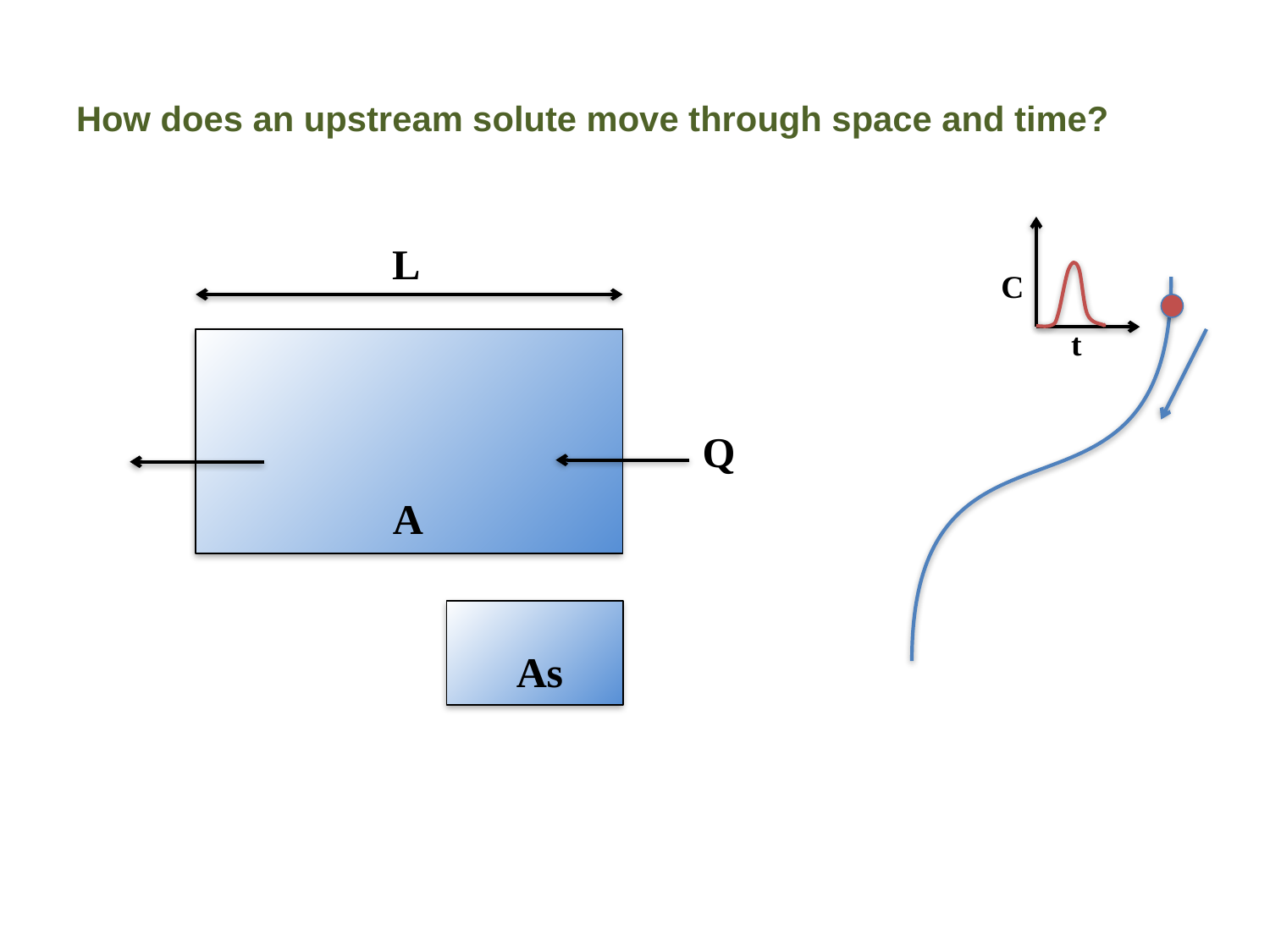

# How does an upstream solute move through space and time?
L
C

t

Q
A

As